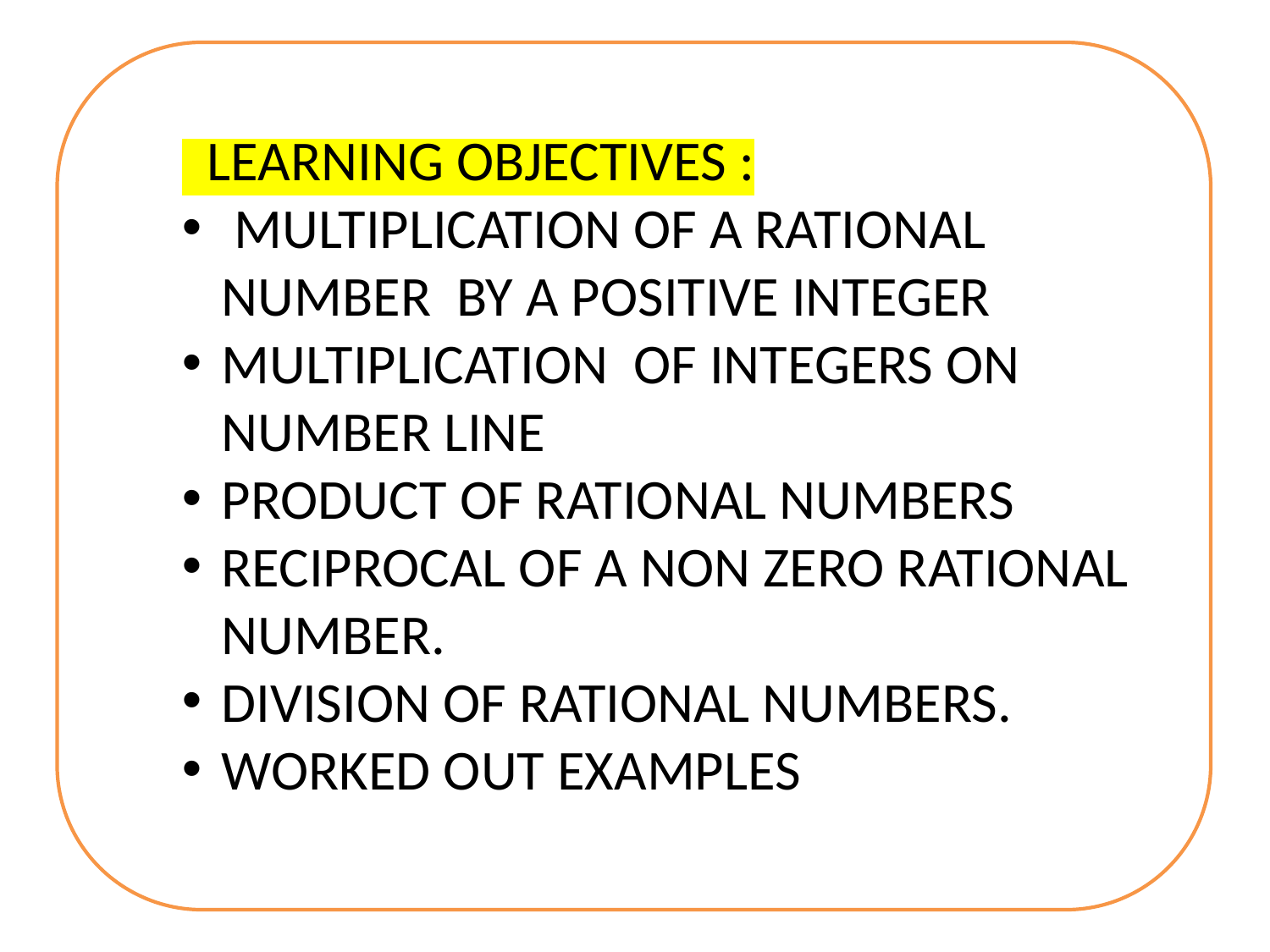

LEARNING OBJECTIVES :
 MULTIPLICATION OF A RATIONAL NUMBER  BY A POSITIVE INTEGER
MULTIPLICATION  OF INTEGERS ON NUMBER LINE
PRODUCT OF RATIONAL NUMBERS
RECIPROCAL OF A NON ZERO RATIONAL NUMBER.
DIVISION OF RATIONAL NUMBERS.
WORKED OUT EXAMPLES